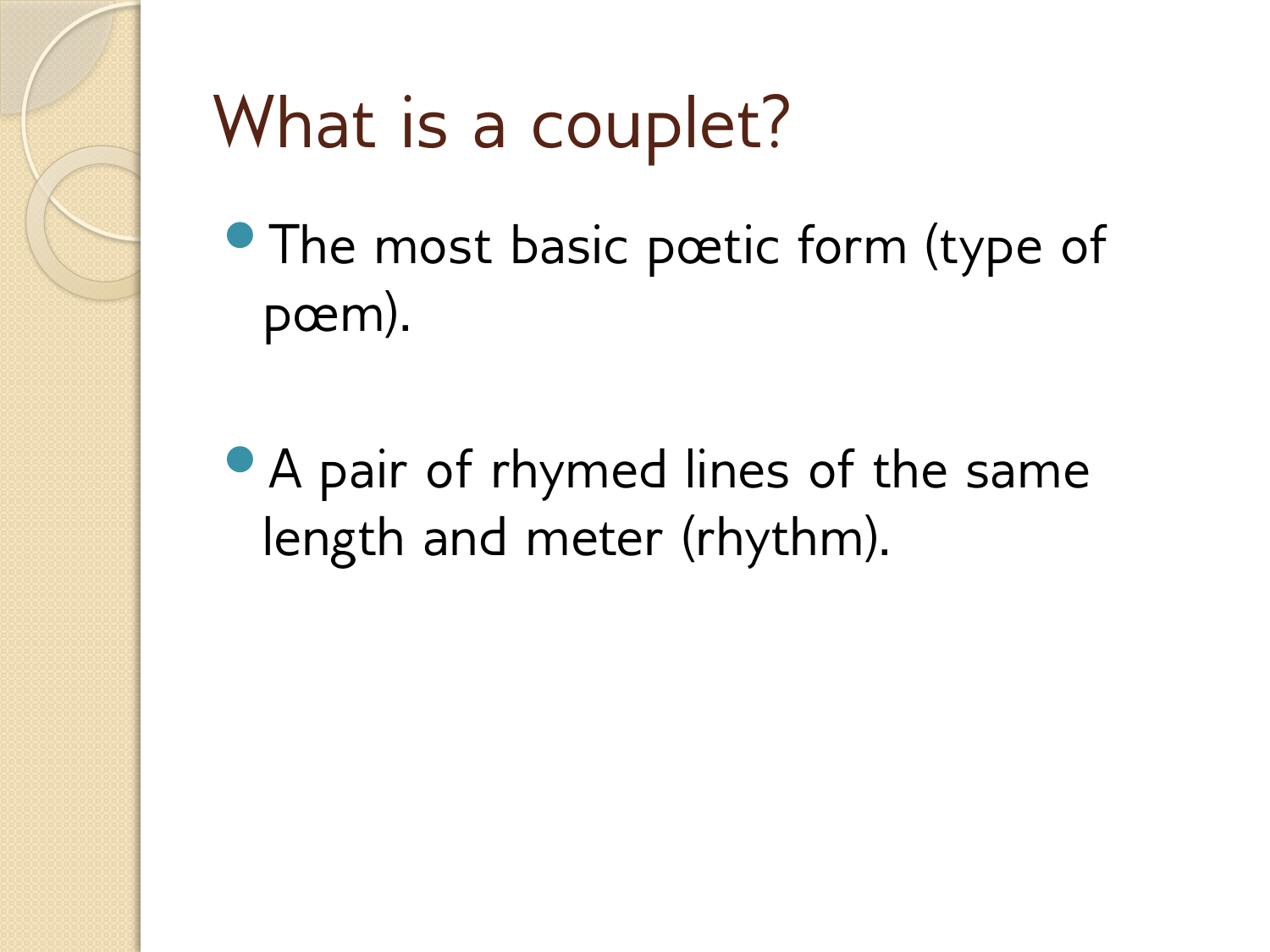

# What is a couplet?
The most basic poetic form (type of poem).

A pair of rhymed lines of the same length and meter (rhythm).